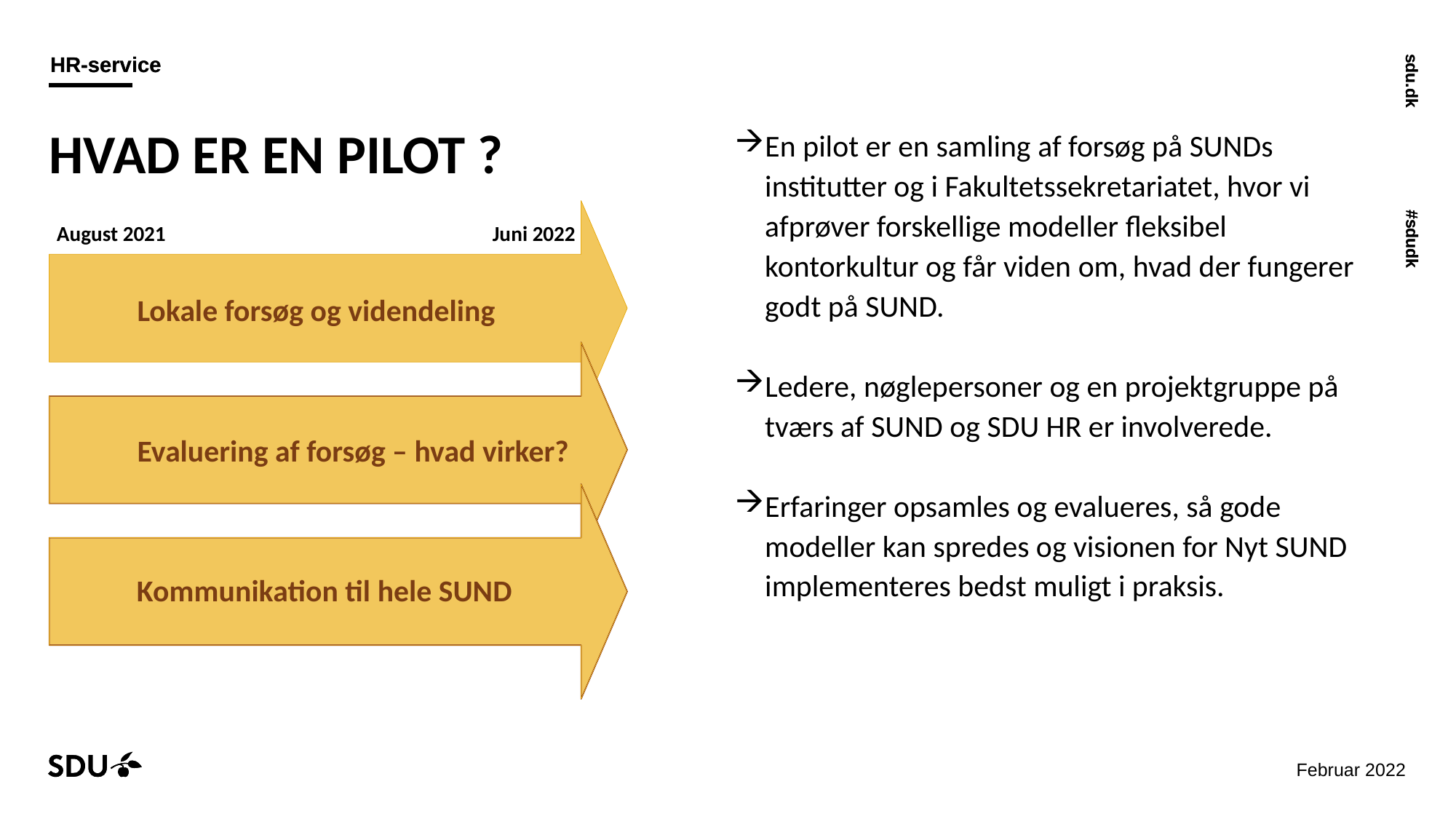

# HVAD ER EN PILOT ?
En pilot er en samling af forsøg på SUNDs institutter og i Fakultetssekretariatet, hvor vi afprøver forskellige modeller fleksibel kontorkultur og får viden om, hvad der fungerer godt på SUND.

Ledere, nøglepersoner og en projektgruppe på tværs af SUND og SDU HR er involverede.

Erfaringer opsamles og evalueres, så gode modeller kan spredes og visionen for Nyt SUND implementeres bedst muligt i praksis.

August 2021
Juni 2022
Lokale forsøg og videndeling

Evaluering af forsøg – hvad virker?

Kommunikation til hele SUND
03-02-2022